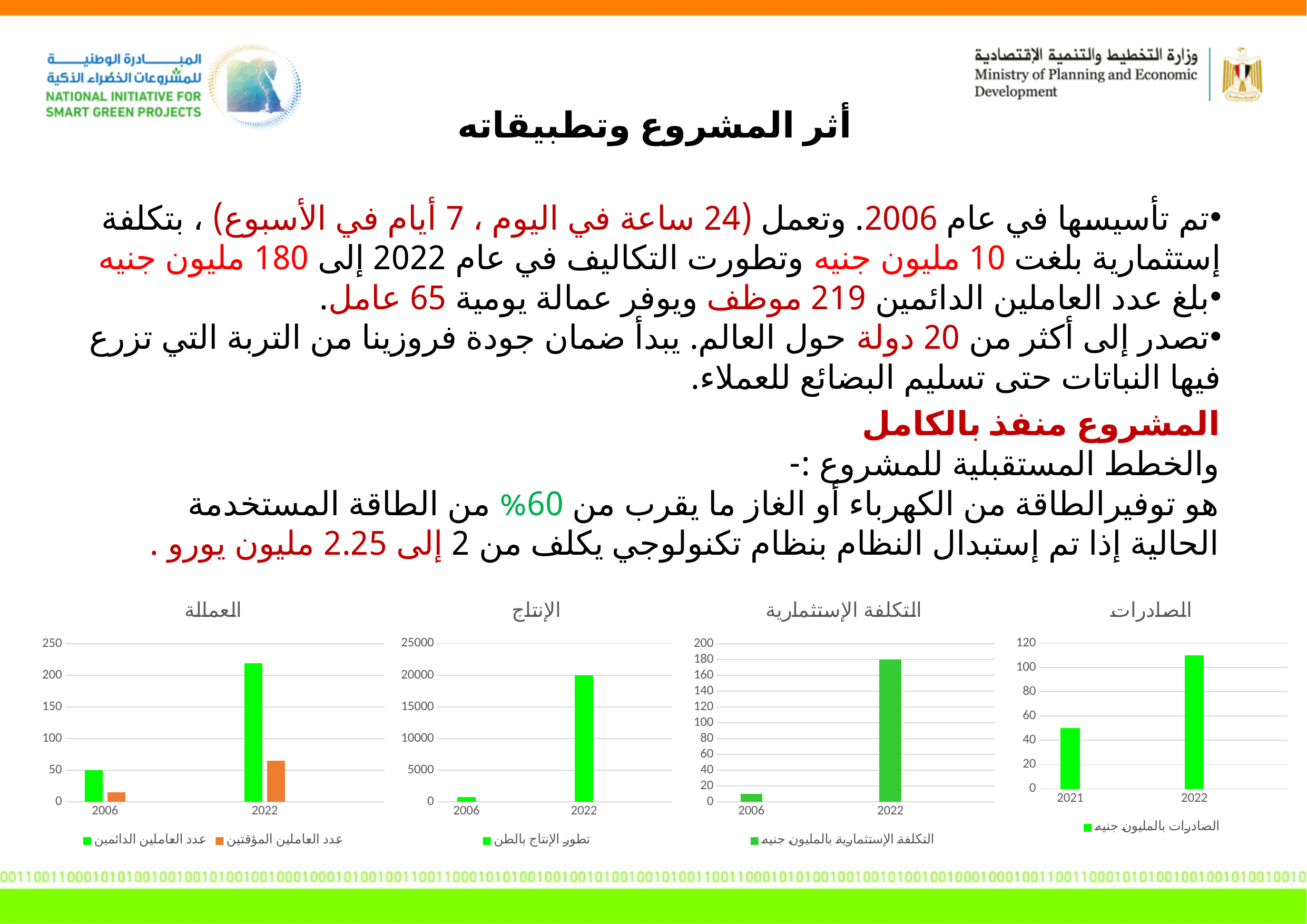

أثر المشروع وتطبيقاته
تم تأسيسها في عام 2006. وتعمل (24 ساعة في اليوم ، 7 أيام في الأسبوع) ، بتكلفة إستثمارية بلغت 10 مليون جنيه وتطورت التكاليف في عام 2022 إلى 180 مليون جنيه
بلغ عدد العاملين الدائمين 219 موظف ويوفر عمالة يومية 65 عامل.
تصدر إلى أكثر من 20 دولة حول العالم. يبدأ ضمان جودة فروزينا من التربة التي تزرع فيها النباتات حتى تسليم البضائع للعملاء.
المشروع منفذ بالكامل
والخطط المستقبلية للمشروع :-
هو توفيرالطاقة من الكهرباء أو الغاز ما يقرب من 60% من الطاقة المستخدمة الحالية إذا تم إستبدال النظام بنظام تكنولوجي يكلف من 2 إلى 2.25 مليون يورو .

### Chart: التكلفة الإستثمارية

| Category | التكلفة الإستثمارية بالمليون جنيه  |
|---|---|
| 2006 | 10.0 |
|  | None |
| 2022 | 180.0 |
|  | None |

### Chart: العمالة

| Category | عدد العاملين الدائمين | عدد العاملين المؤقتين |
|---|---|---|
| 2006 | 50.0 | 15.0 |
|  | None | None |
| 2022 | 219.0 | 65.0 |
|  | None | None |

### Chart: الإنتاج

| Category | تطور الإنتاج بالطن |
|---|---|
| 2006 | 720.0 |
|  | None |
| 2022 | 20000.0 |
|  | None |

### Chart: الصادرات

| Category | الصادرات بالمليون جنيه |
|---|---|
| 2021 | 50.0 |
|  | None |
| 2022 | 110.0 |
|  | None |